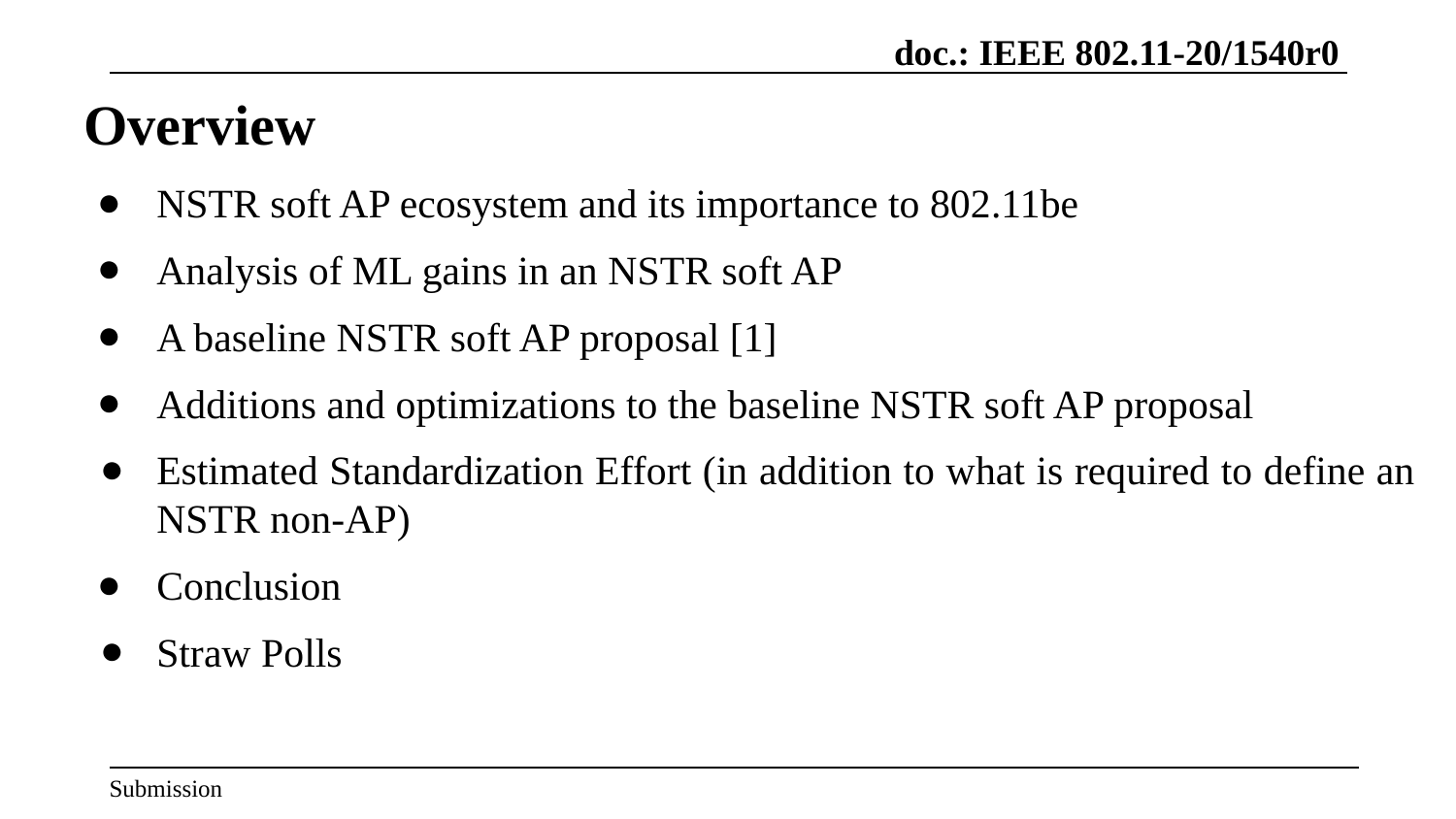

# Overview
NSTR soft AP ecosystem and its importance to 802.11be
Analysis of ML gains in an NSTR soft AP
A baseline NSTR soft AP proposal [1]
Additions and optimizations to the baseline NSTR soft AP proposal
Estimated Standardization Effort (in addition to what is required to define an NSTR non-AP)
Conclusion
Straw Polls